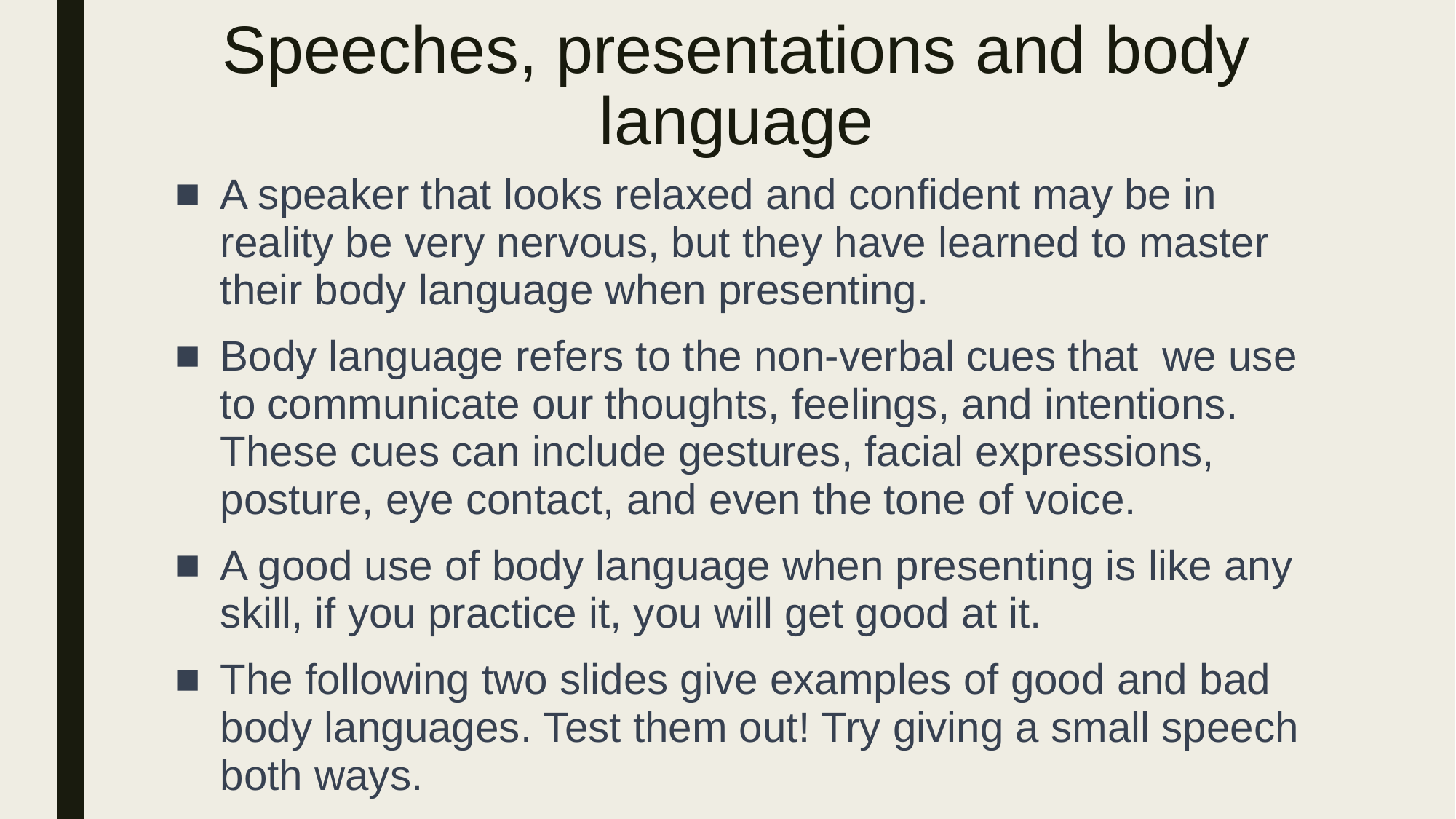

# Speeches, presentations and body language
A speaker that looks relaxed and confident may be in reality be very nervous, but they have learned to master their body language when presenting.
Body language refers to the non-verbal cues that  we use to communicate our thoughts, feelings, and intentions. These cues can include gestures, facial expressions, posture, eye contact, and even the tone of voice.
A good use of body language when presenting is like any skill, if you practice it, you will get good at it.
The following two slides give examples of good and bad body languages. Test them out! Try giving a small speech both ways.